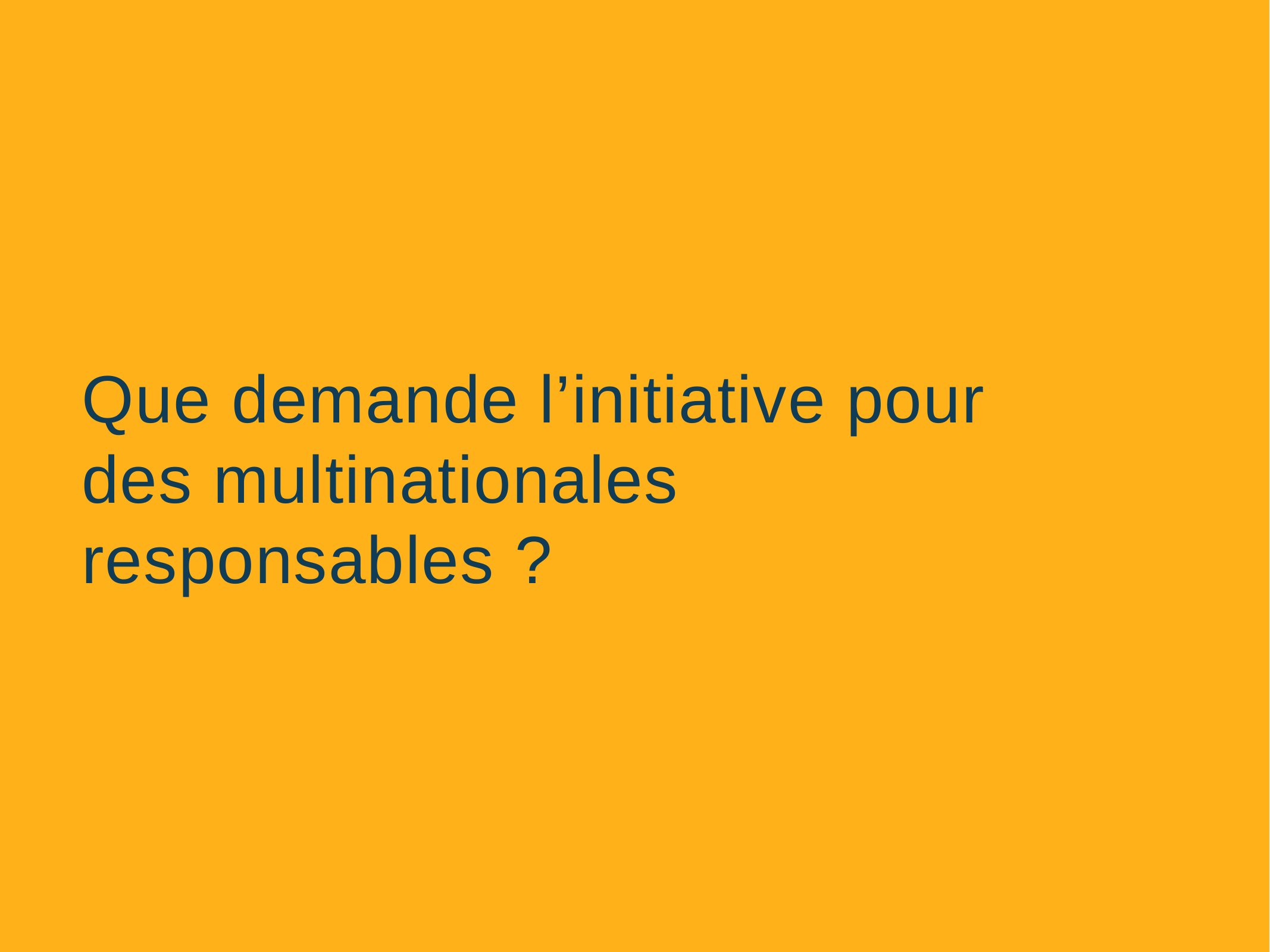

# Que demande l’initiative pour des multinationales responsables ?